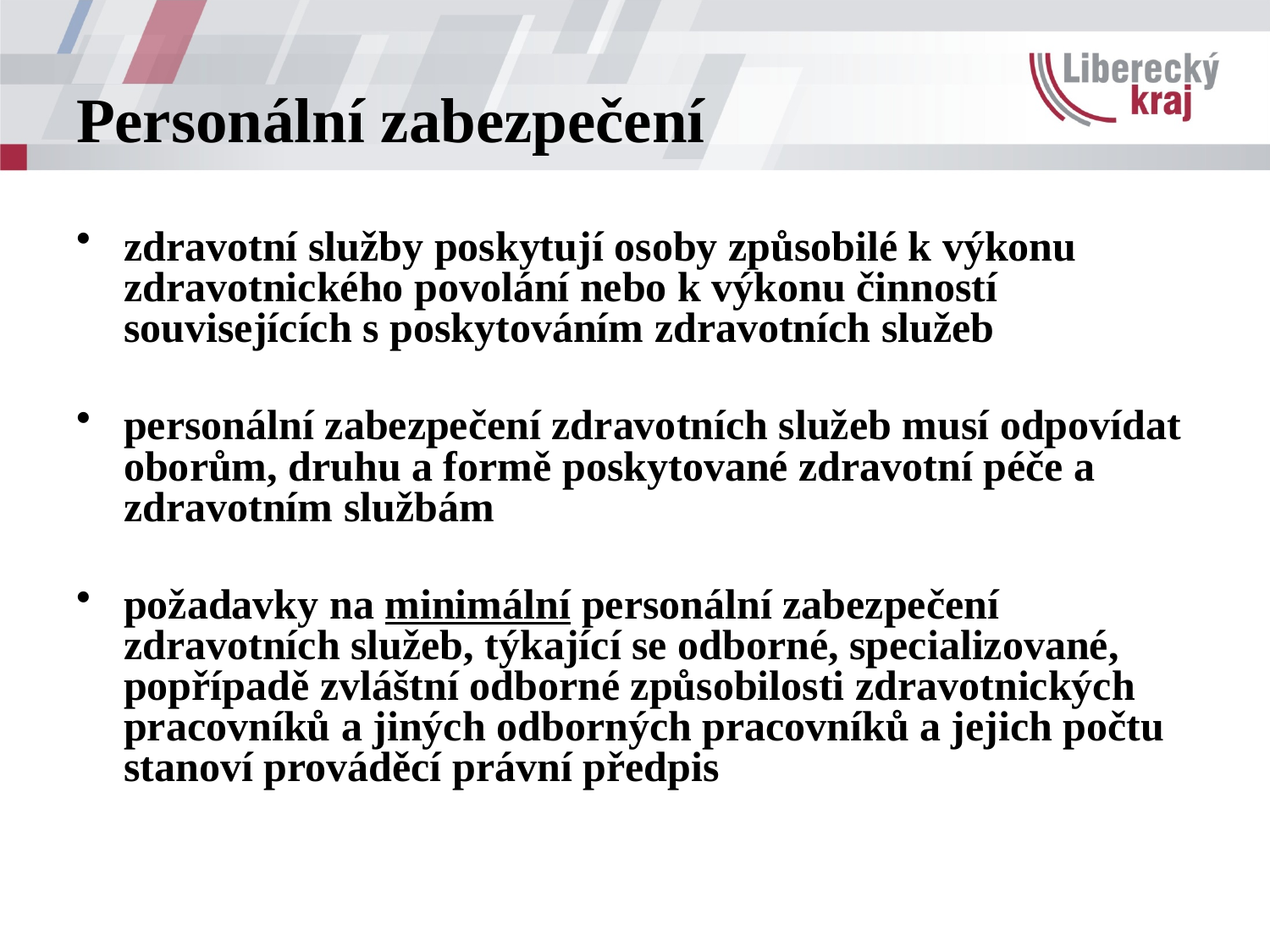

# Personální zabezpečení
zdravotní služby poskytují osoby způsobilé k výkonu zdravotnického povolání nebo k výkonu činností souvisejících s poskytováním zdravotních služeb

personální zabezpečení zdravotních služeb musí odpovídat oborům, druhu a formě poskytované zdravotní péče a zdravotním službám

požadavky na minimální personální zabezpečení zdravotních služeb, týkající se odborné, specializované, popřípadě zvláštní odborné způsobilosti zdravotnických pracovníků a jiných odborných pracovníků a jejich počtu stanoví prováděcí právní předpis